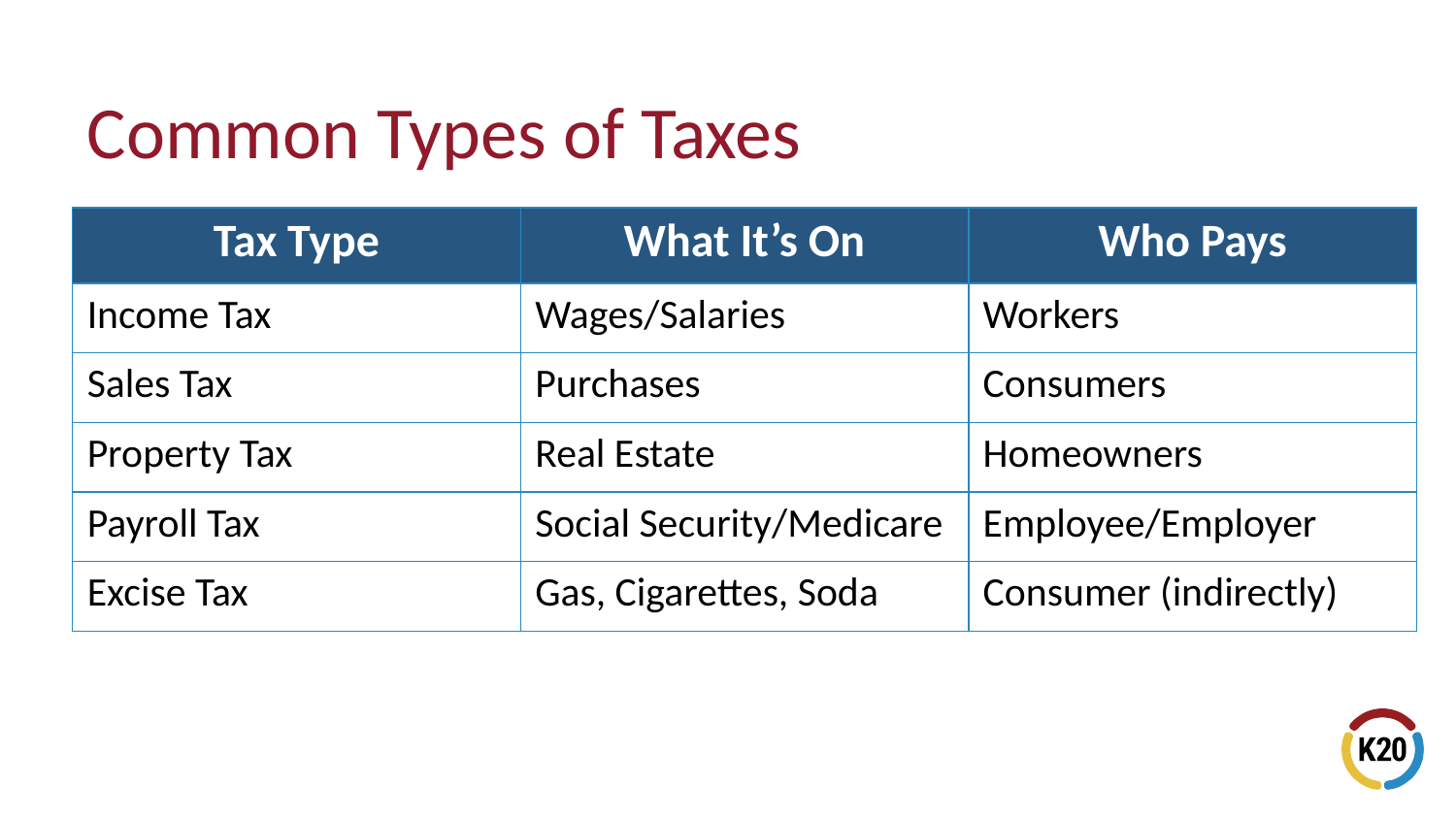

# Common Types of Taxes
| Tax Type | What It’s On | Who Pays |
| --- | --- | --- |
| Income Tax | Wages/Salaries | Workers |
| Sales Tax | Purchases | Consumers |
| Property Tax | Real Estate | Homeowners |
| Payroll Tax | Social Security/Medicare | Employee/Employer |
| Excise Tax | Gas, Cigarettes, Soda | Consumer (indirectly) |